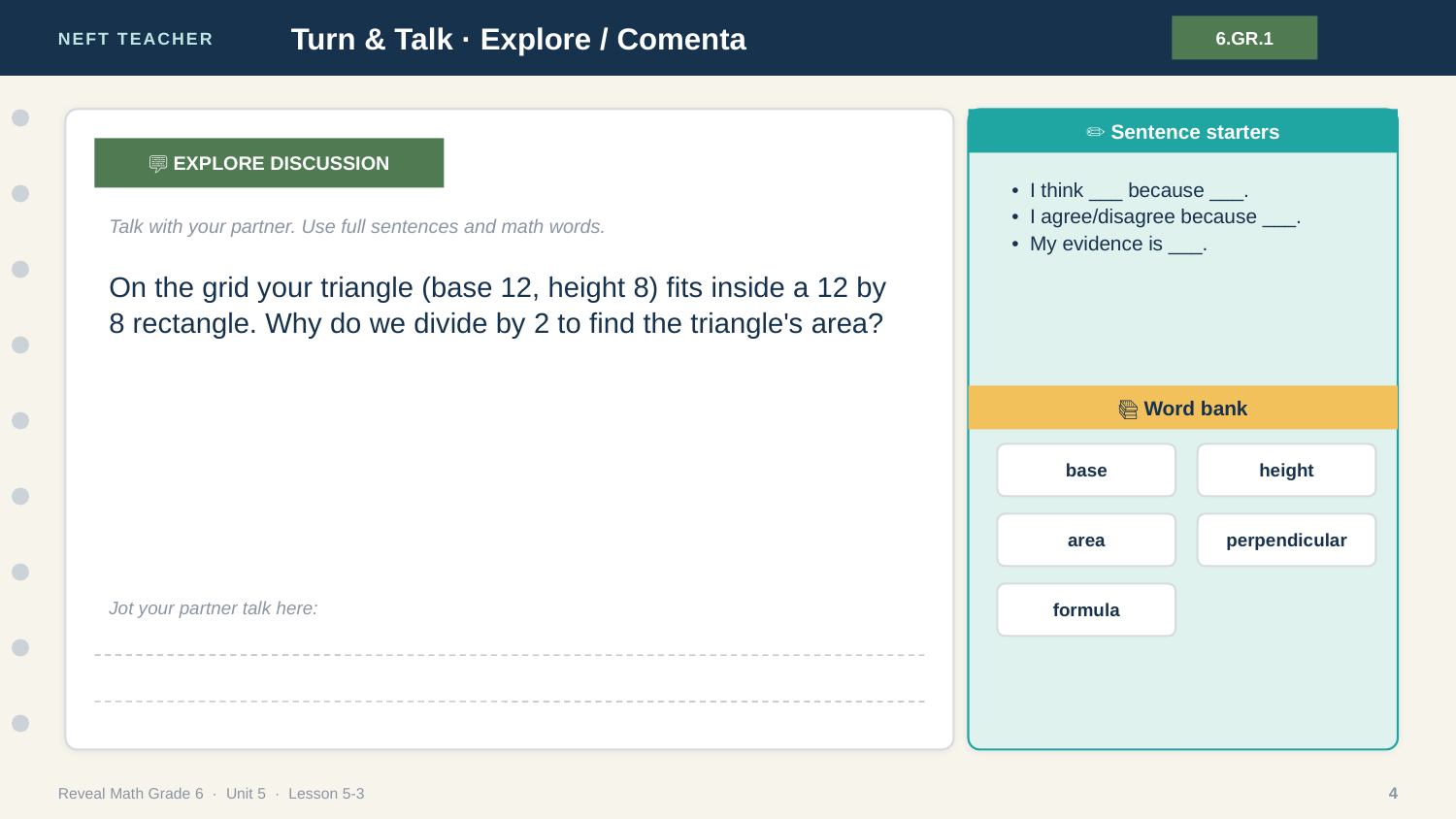

NEFT TEACHER
Turn & Talk · Explore / Comenta
6.GR.1

✏️ Sentence starters
💬 EXPLORE DISCUSSION
•  I think ___ because ___.
•  I agree/disagree because ___.
•  My evidence is ___.

Talk with your partner. Use full sentences and math words.
On the grid your triangle (base 12, height 8) fits inside a 12 by 8 rectangle. Why do we divide by 2 to find the triangle's area?

📚 Word bank

base
height

area
perpendicular

formula
Jot your partner talk here:

Reveal Math Grade 6  ·  Unit 5  ·  Lesson 5-3
4